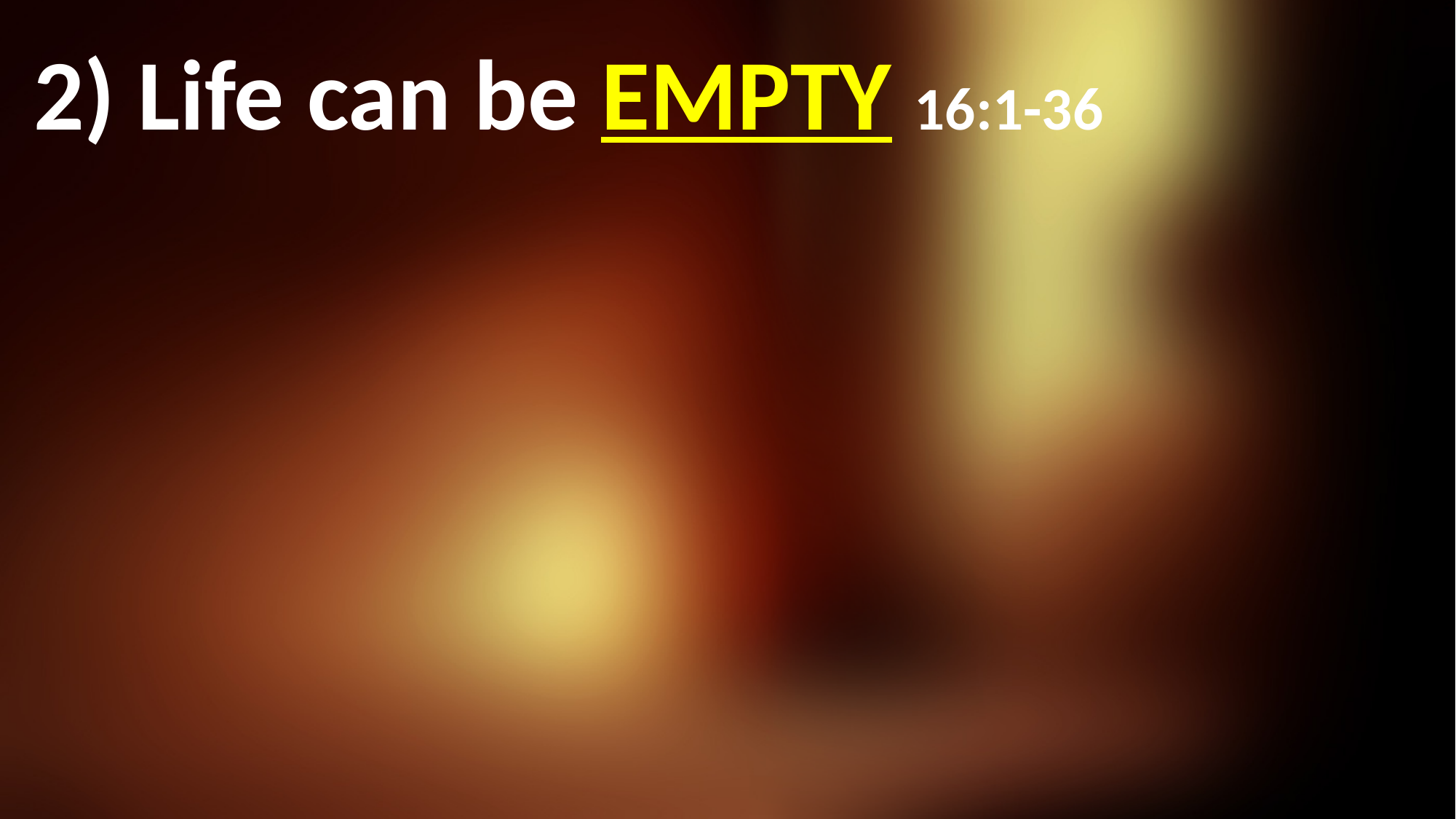

# 2) Life can be EMPTY 16:1-36